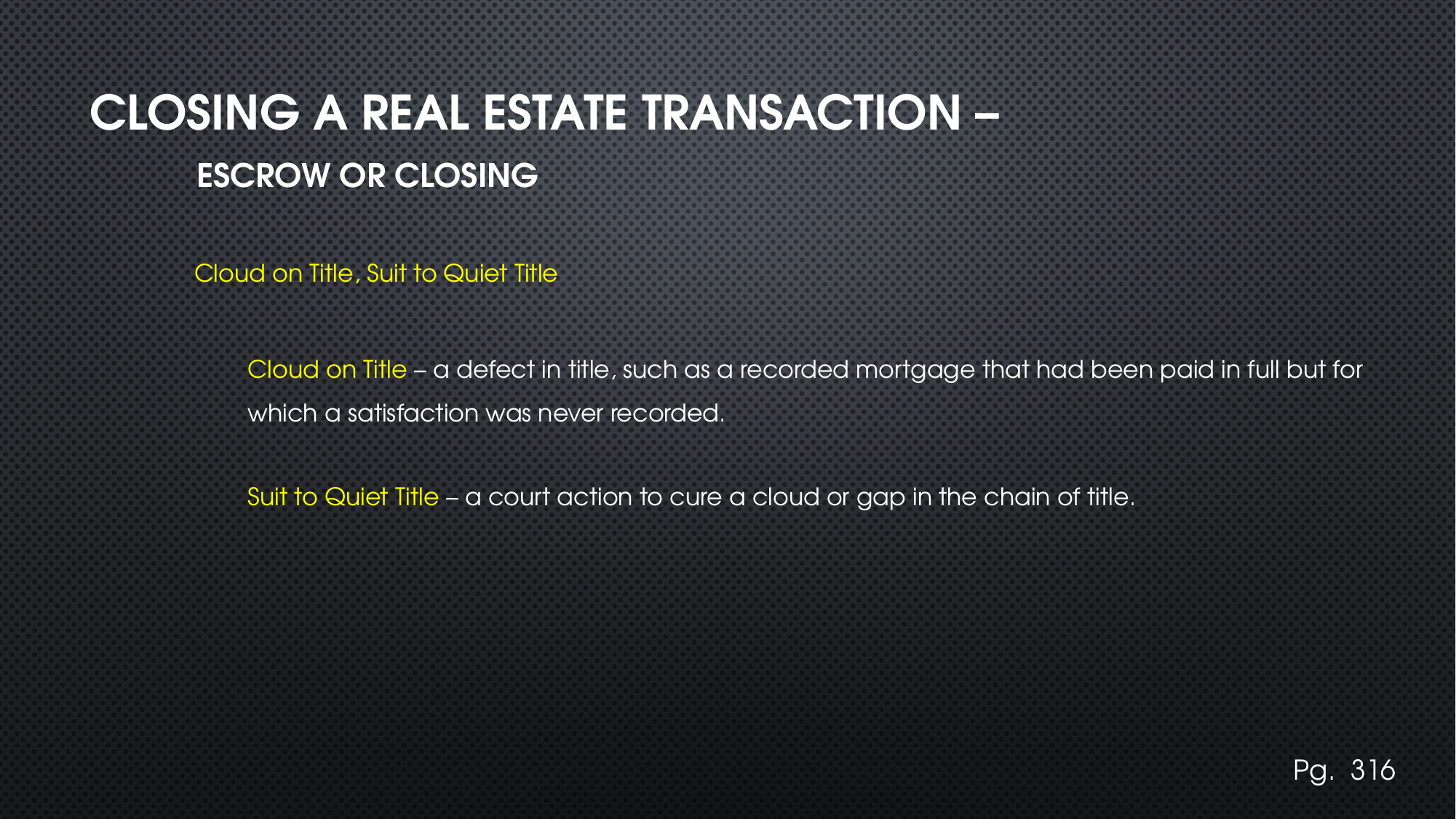

# Closing a real estate transaction – Escrow or Closing
Cloud on Title, Suit to Quiet Title
Cloud on Title – a defect in title, such as a recorded mortgage that had been paid in full but for which a satisfaction was never recorded.
Suit to Quiet Title – a court action to cure a cloud or gap in the chain of title.
Pg.  316